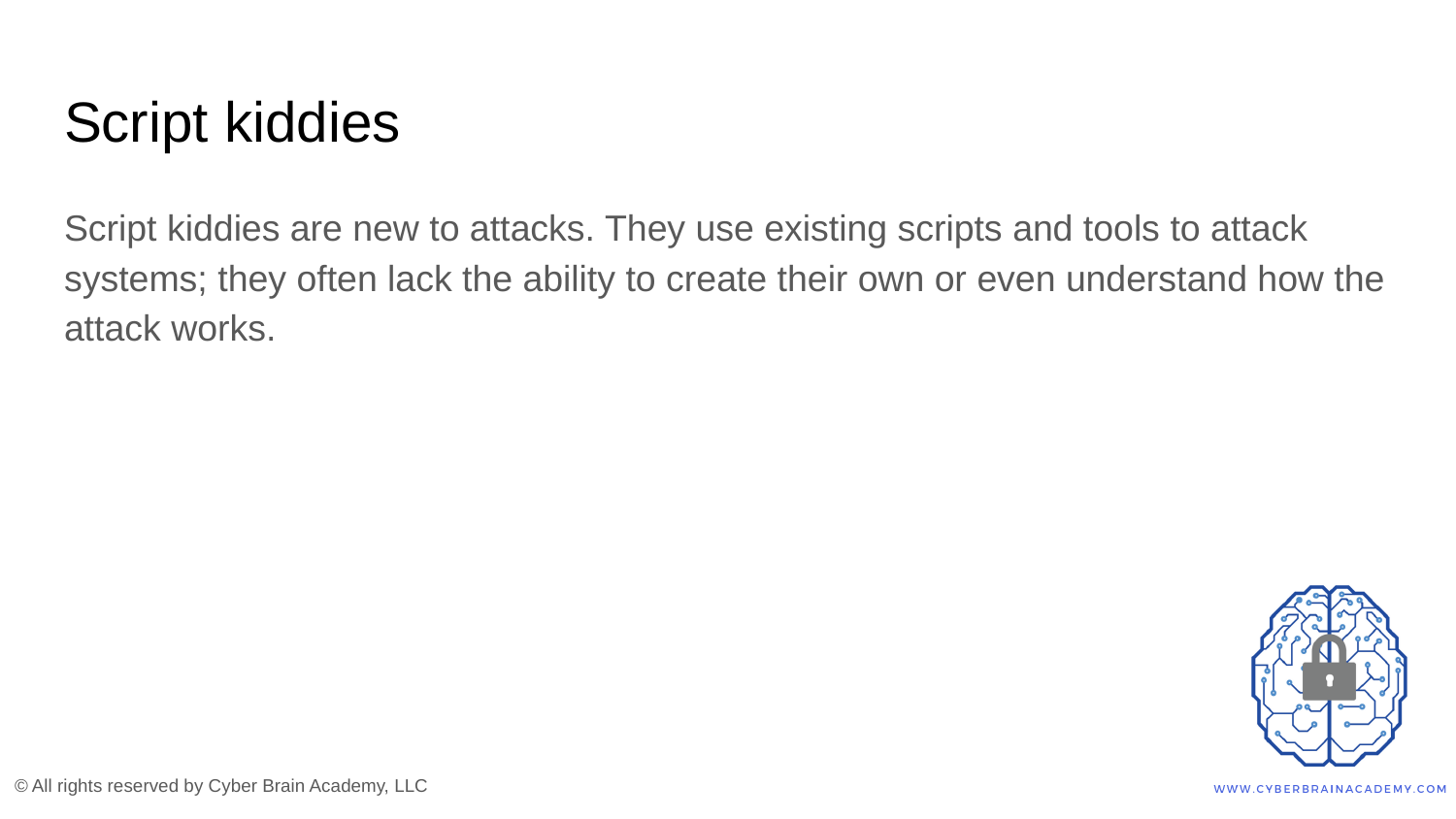

# Script kiddies

Script kiddies are new to attacks. They use existing scripts and tools to attack systems; they often lack the ability to create their own or even understand how the attack works.